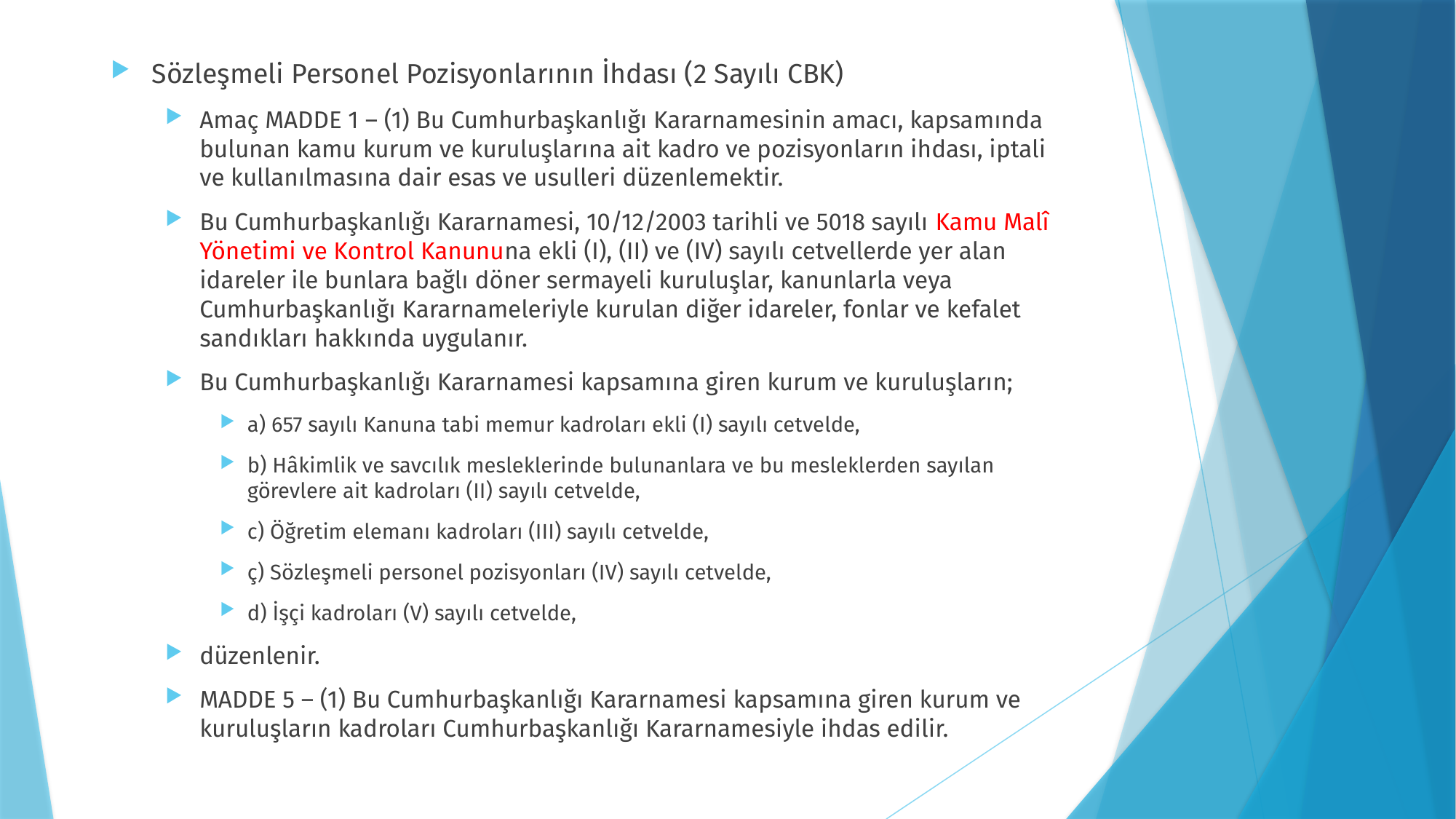

Sözleşmeli Personel Pozisyonlarının İhdası (2 Sayılı CBK)
Amaç MADDE 1 – (1) Bu Cumhurbaşkanlığı Kararnamesinin amacı, kapsamında bulunan kamu kurum ve kuruluşlarına ait kadro ve pozisyonların ihdası, iptali ve kullanılmasına dair esas ve usulleri düzenlemektir.
Bu Cumhurbaşkanlığı Kararnamesi, 10/12/2003 tarihli ve 5018 sayılı Kamu Malî Yönetimi ve Kontrol Kanununa ekli (I), (II) ve (IV) sayılı cetvellerde yer alan idareler ile bunlara bağlı döner sermayeli kuruluşlar, kanunlarla veya Cumhurbaşkanlığı Kararnameleriyle kurulan diğer idareler, fonlar ve kefalet sandıkları hakkında uygulanır.
Bu Cumhurbaşkanlığı Kararnamesi kapsamına giren kurum ve kuruluşların;
a) 657 sayılı Kanuna tabi memur kadroları ekli (I) sayılı cetvelde,
b) Hâkimlik ve savcılık mesleklerinde bulunanlara ve bu mesleklerden sayılan görevlere ait kadroları (II) sayılı cetvelde,
c) Öğretim elemanı kadroları (III) sayılı cetvelde,
ç) Sözleşmeli personel pozisyonları (IV) sayılı cetvelde,
d) İşçi kadroları (V) sayılı cetvelde,
düzenlenir.
MADDE 5 – (1) Bu Cumhurbaşkanlığı Kararnamesi kapsamına giren kurum ve kuruluşların kadroları Cumhurbaşkanlığı Kararnamesiyle ihdas edilir.